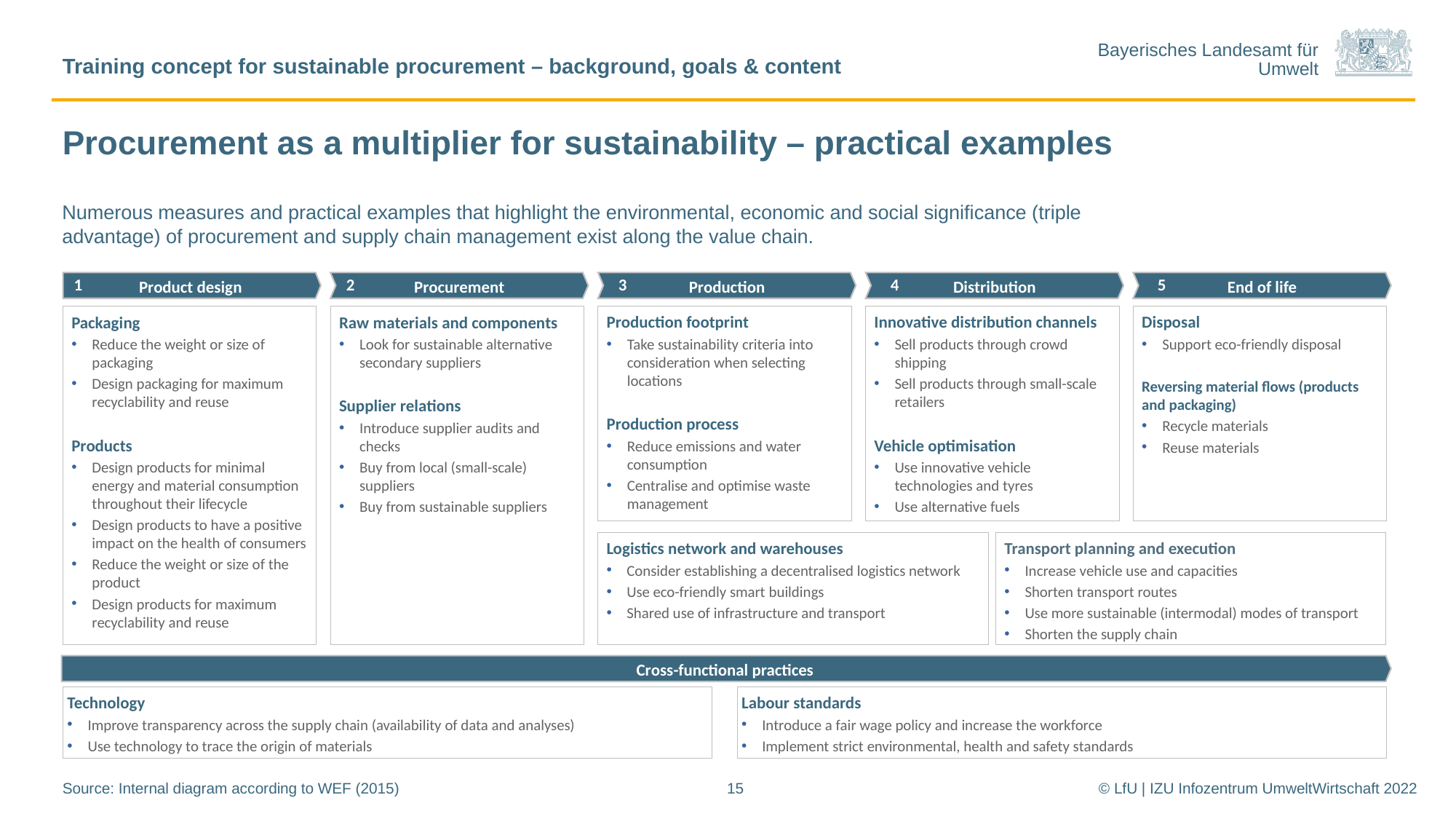

Training concept for sustainable procurement – background, goals & content
# Procurement as a multiplier for sustainability – practical examples
Numerous measures and practical examples that highlight the environmental, economic and social significance (triple advantage) of procurement and supply chain management exist along the value chain.
1
2
3
4
5
Product design
Procurement
Production
Distribution
End of life
Production footprint
Take sustainability criteria into consideration when selecting locations

Production process
Reduce emissions and water consumption
Centralise and optimise waste management

Raw materials and components
Look for sustainable alternative secondary suppliers

Supplier relations
Introduce supplier audits and checks
Buy from local (small-scale) suppliers
Buy from sustainable suppliers

Packaging
Reduce the weight or size of packaging
Design packaging for maximum recyclability and reuse

Products
Design products for minimal energy and material consumption throughout their lifecycle
Design products to have a positive impact on the health of consumers
Reduce the weight or size of the product
Design products for maximum recyclability and reuse

Innovative distribution channels
Sell products through crowd shipping
Sell products through small-scale retailers

Vehicle optimisation
Use innovative vehicle technologies and tyres
Use alternative fuels

Disposal
Support eco-friendly disposal

Reversing material flows (products and packaging)
Recycle materials
Reuse materials

Logistics network and warehouses
Consider establishing a decentralised logistics network
Use eco-friendly smart buildings
Shared use of infrastructure and transport
Transport planning and execution
Increase vehicle use and capacities
Shorten transport routes
Use more sustainable (intermodal) modes of transport
Shorten the supply chain
Cross-functional practices
Technology
Improve transparency across the supply chain (availability of data and analyses)
Use technology to trace the origin of materials
Labour standards
Introduce a fair wage policy and increase the workforce
Implement strict environmental, health and safety standards

Source: Internal diagram according to WEF (2015)
15
© LfU | IZU Infozentrum UmweltWirtschaft 2022